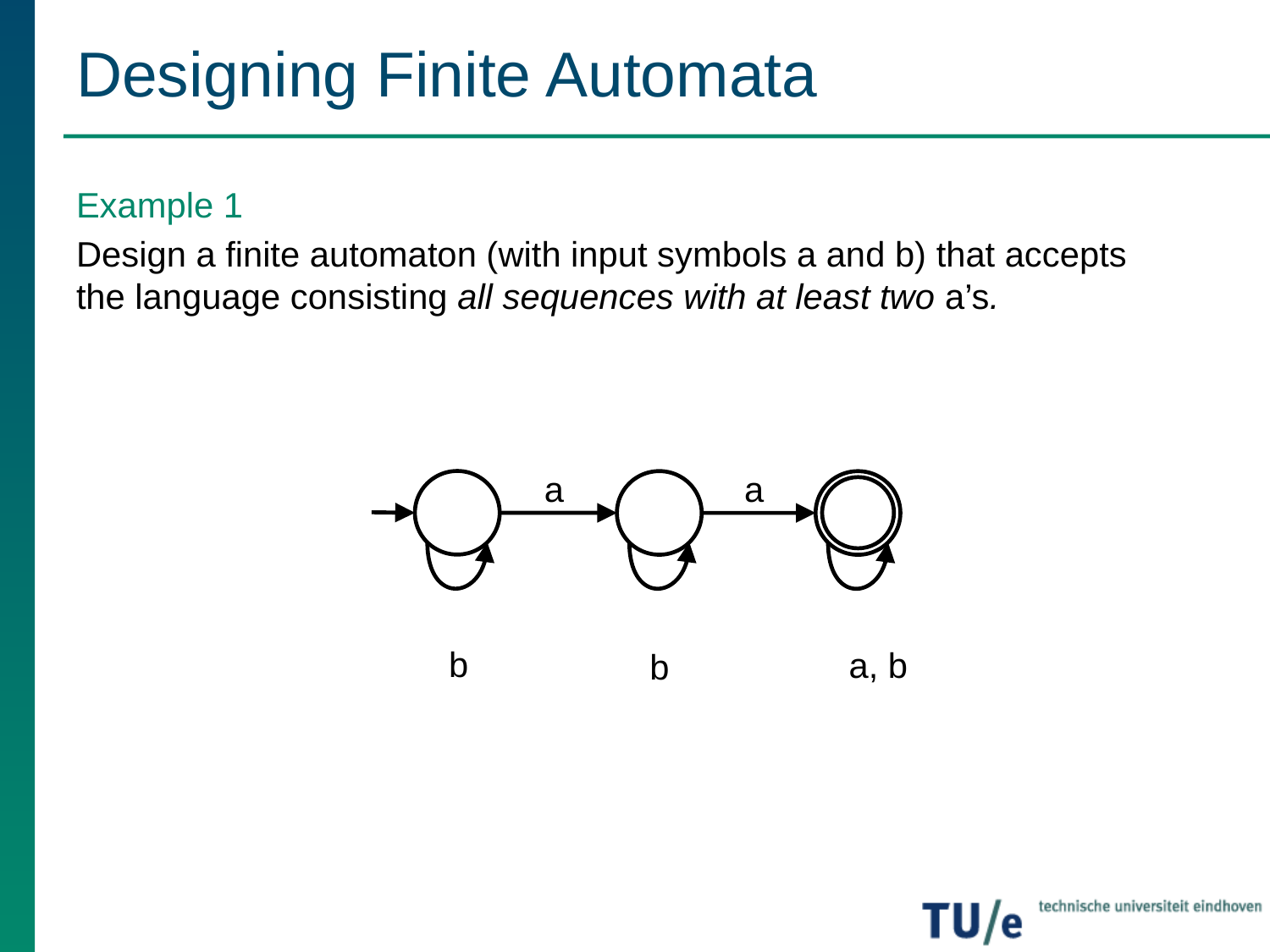

# Designing Finite Automata
Example 1
Design a finite automaton (with input symbols a and b) that accepts the language consisting all sequences with at least two a’s.
a
a

b
a, b
b